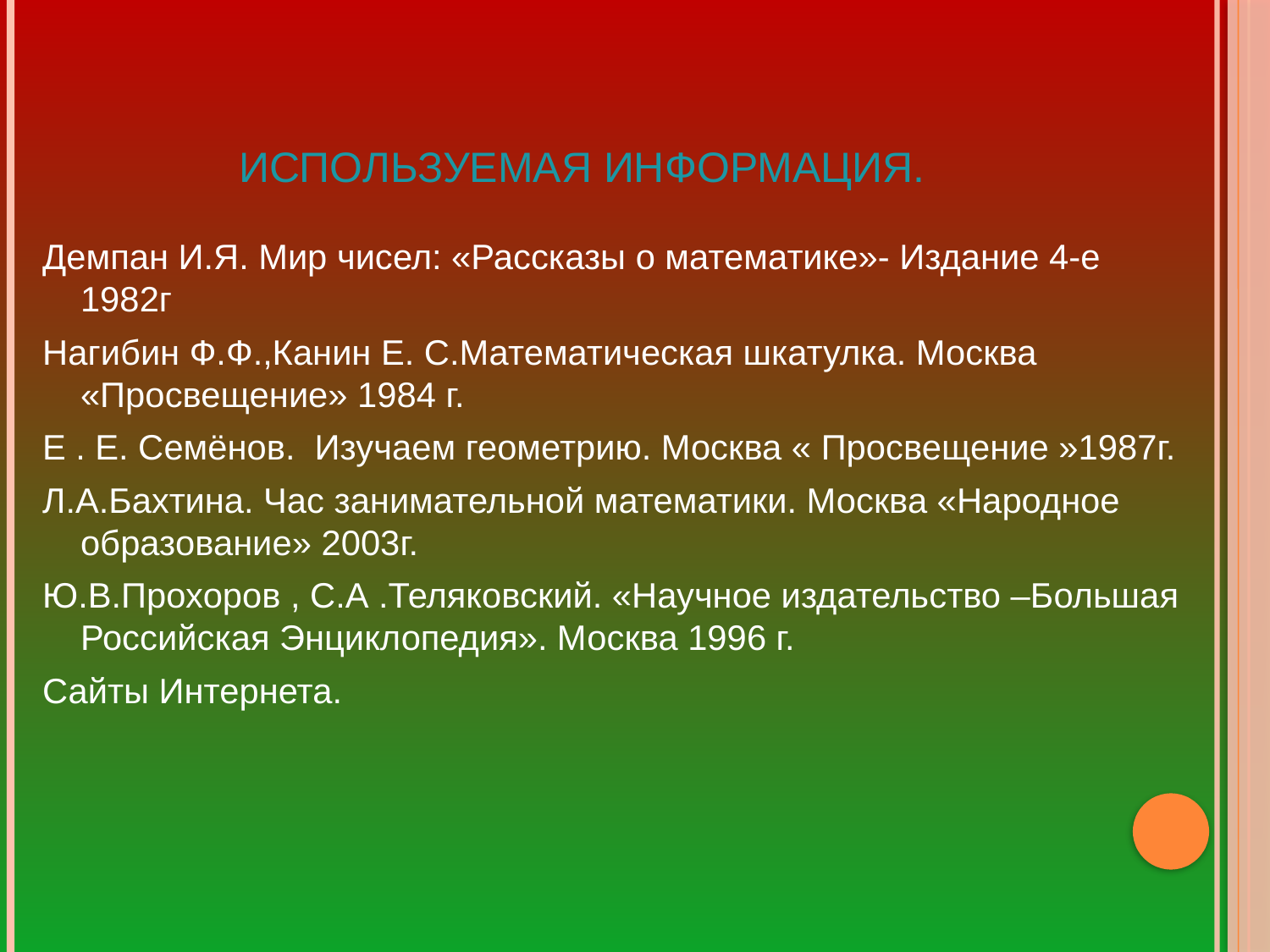

# Используемая информация.
Демпан И.Я. Мир чисел: «Рассказы о математике»- Издание 4-е 1982г
Нагибин Ф.Ф.,Канин Е. С.Математическая шкатулка. Москва «Просвещение» 1984 г.
Е . Е. Семёнов.  Изучаем геометрию. Москва « Просвещение »1987г.
Л.А.Бахтина. Час занимательной математики. Москва «Народное образование» 2003г.
Ю.В.Прохоров , С.А .Теляковский. «Научное издательство –Большая Российская Энциклопедия». Москва 1996 г.
Сайты Интернета.